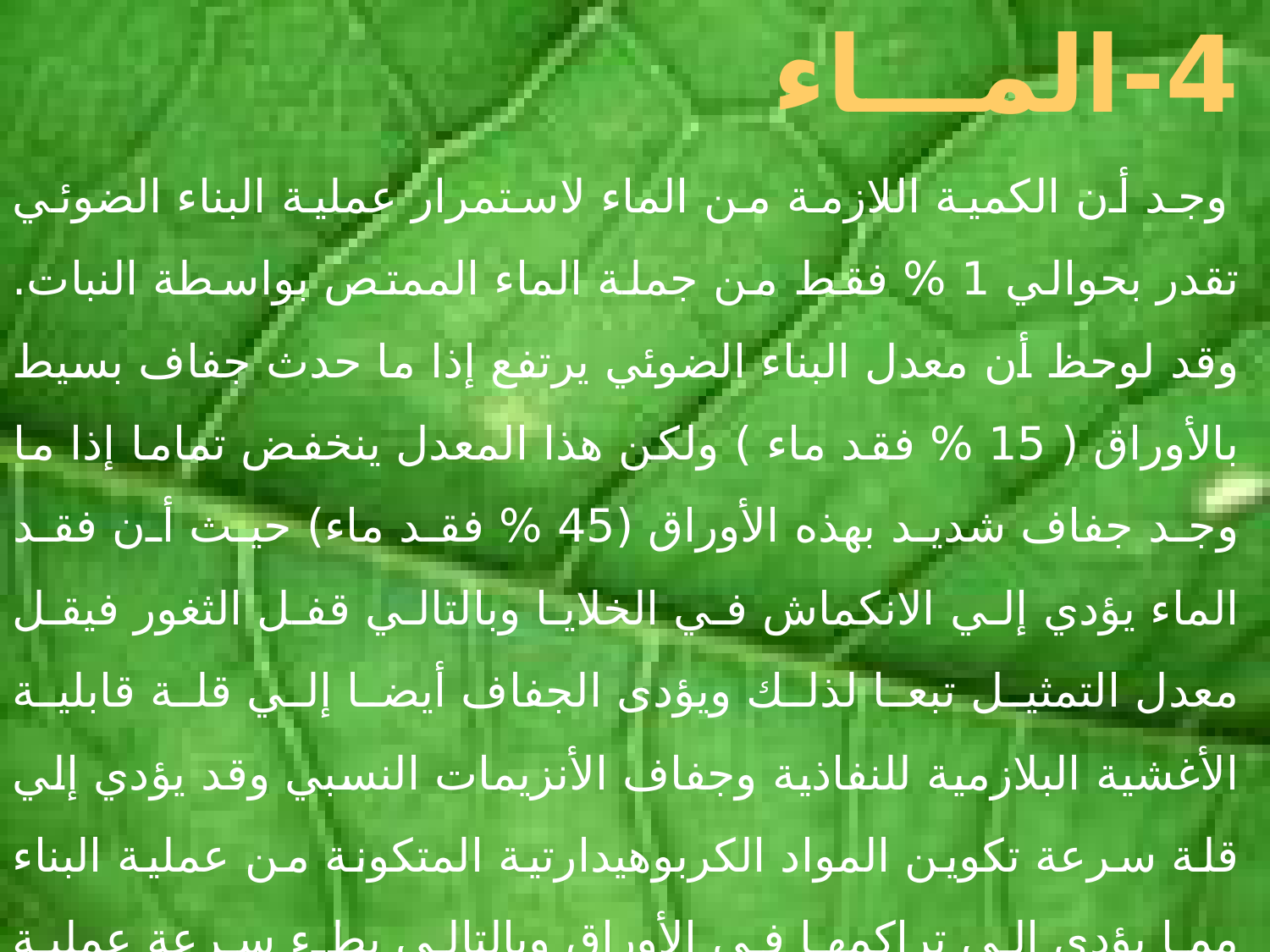

# 4-المـــاء
    وجد أن الكمية اللازمة من الماء لاستمرار عملية البناء الضوئي تقدر بحوالي 1 % فقط من جملة الماء الممتص بواسطة النبات. وقد لوحظ أن معدل البناء الضوئي يرتفع إذا ما حدث جفاف بسيط بالأوراق ( 15 % فقد ماء ) ولكن هذا المعدل ينخفض تماما إذا ما وجد جفاف شديد بهذه الأوراق (45 % فقد ماء) حيث أن فقد الماء يؤدي إلي الانكماش في الخلايا وبالتالي قفل الثغور فيقل معدل التمثيل تبعا لذلك ويؤدى الجفاف أيضا إلي قلة قابلية الأغشية البلازمية للنفاذية وجفاف الأنزيمات النسبي وقد يؤدي إلي قلة سرعة تكوين المواد الكربوهيدارتية المتكونة من عملية البناء مما يؤدى إلي تراكمها في الأوراق وبالتالي بطء سرعة عملية البناء .